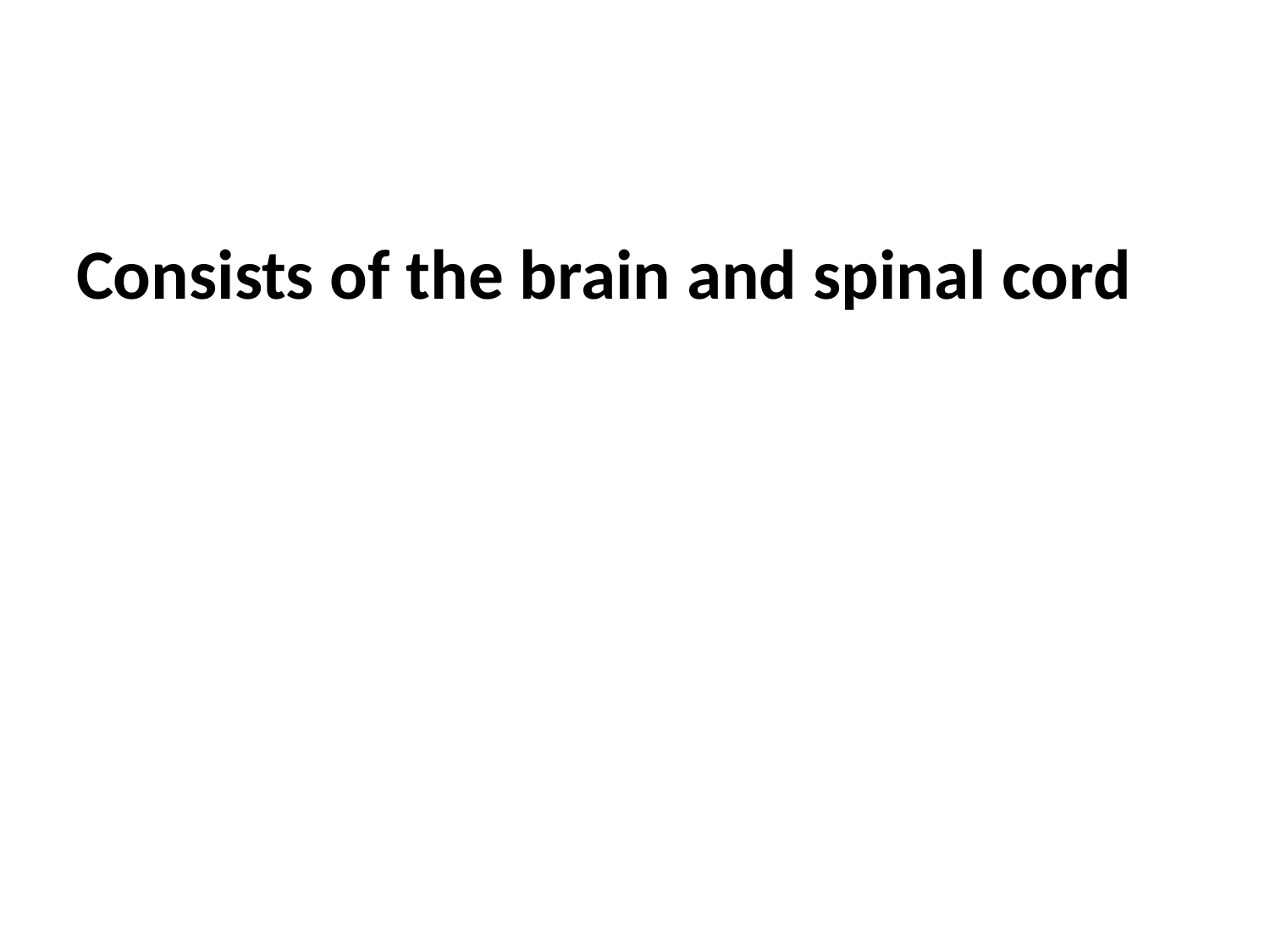

#
Consists of the brain and spinal cord